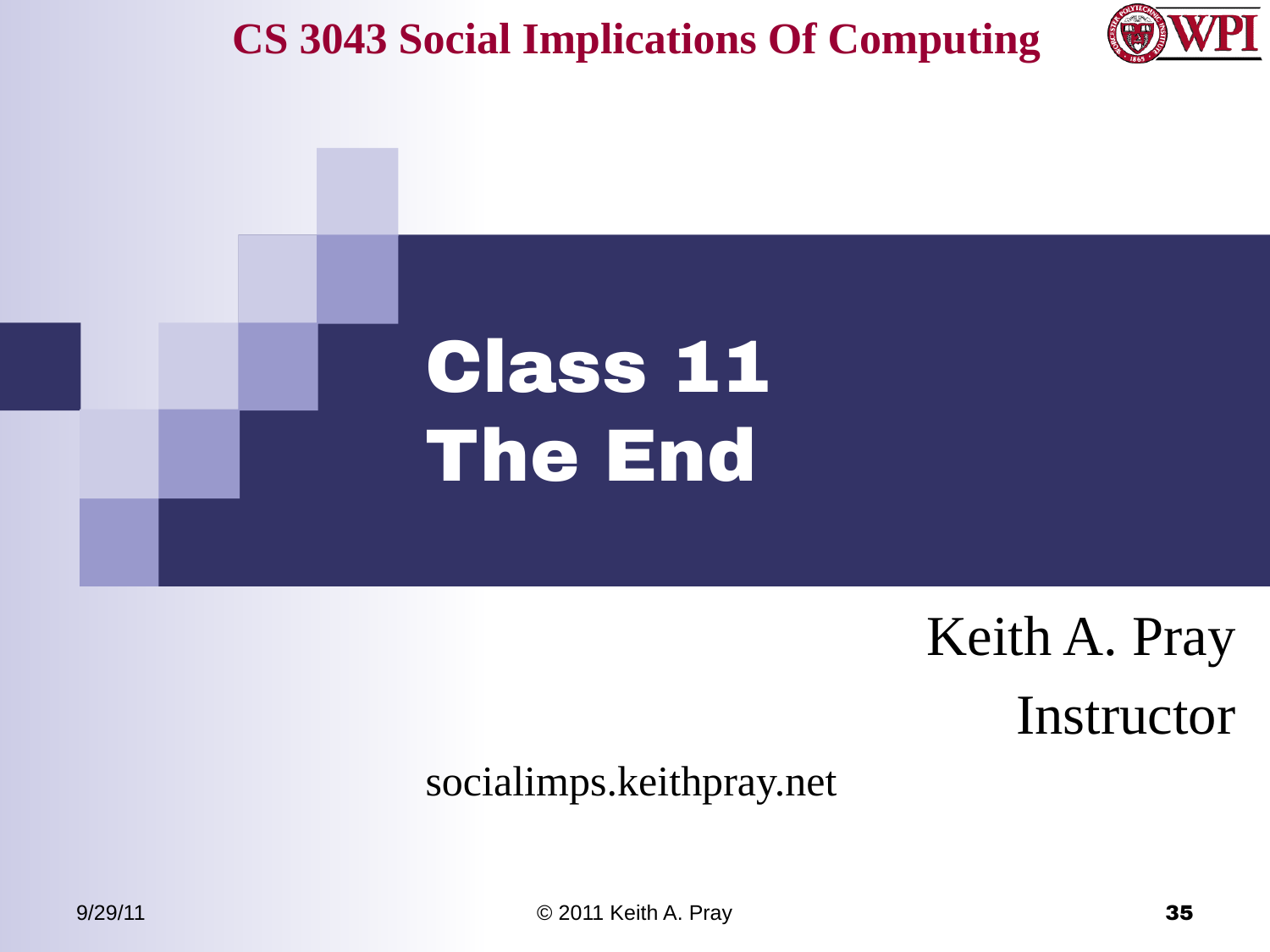

# Class 11 The End
Keith A. Pray
Instructor
socialimps.keithpray.net
9/29/11
© 2011 Keith A. Pray
35